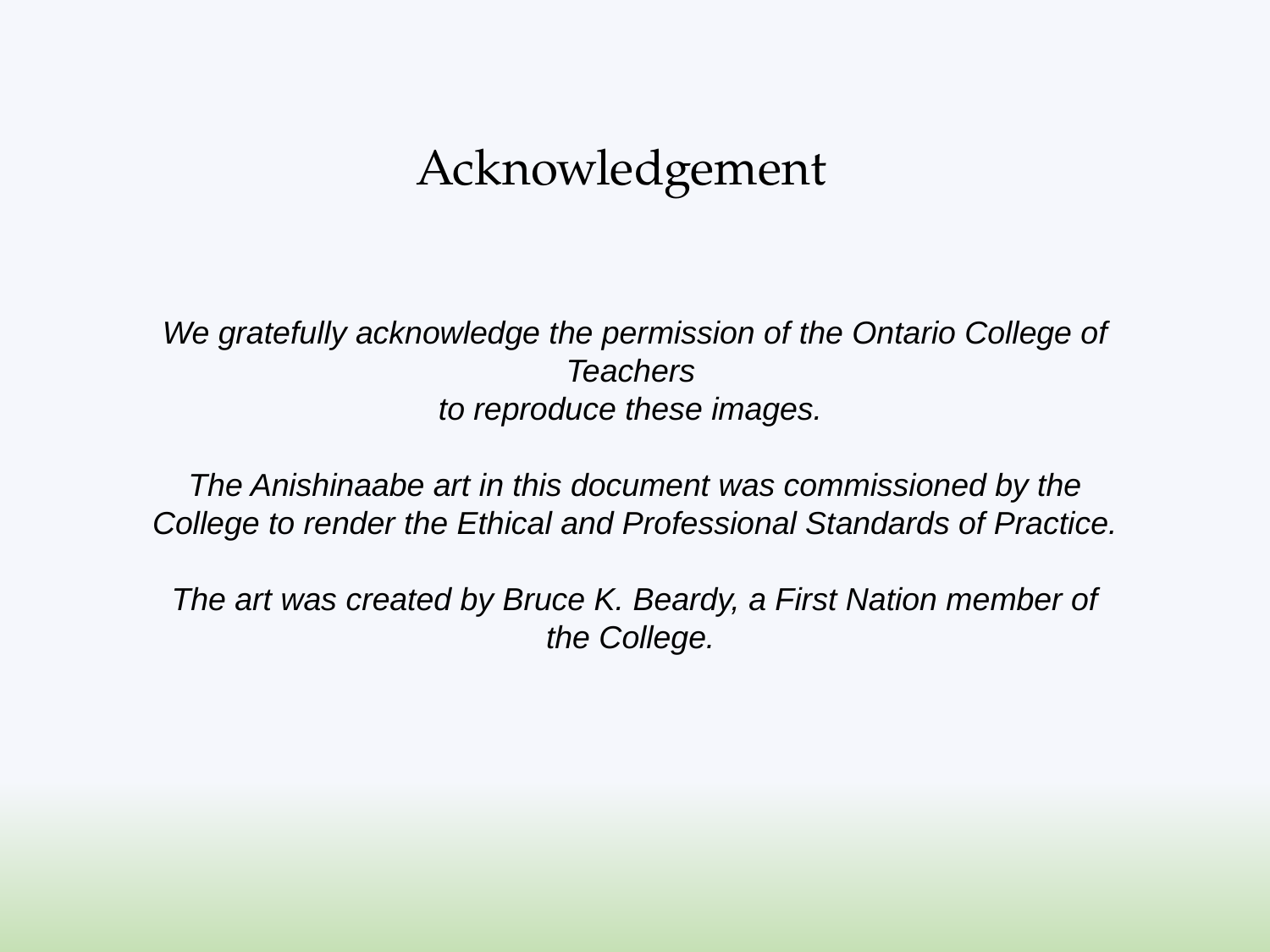

Acknowledgement
We gratefully acknowledge the permission of the Ontario College of Teachers
to reproduce these images.

The Anishinaabe art in this document was commissioned by the College to render the Ethical and Professional Standards of Practice.

The art was created by Bruce K. Beardy, a First Nation member of the College.